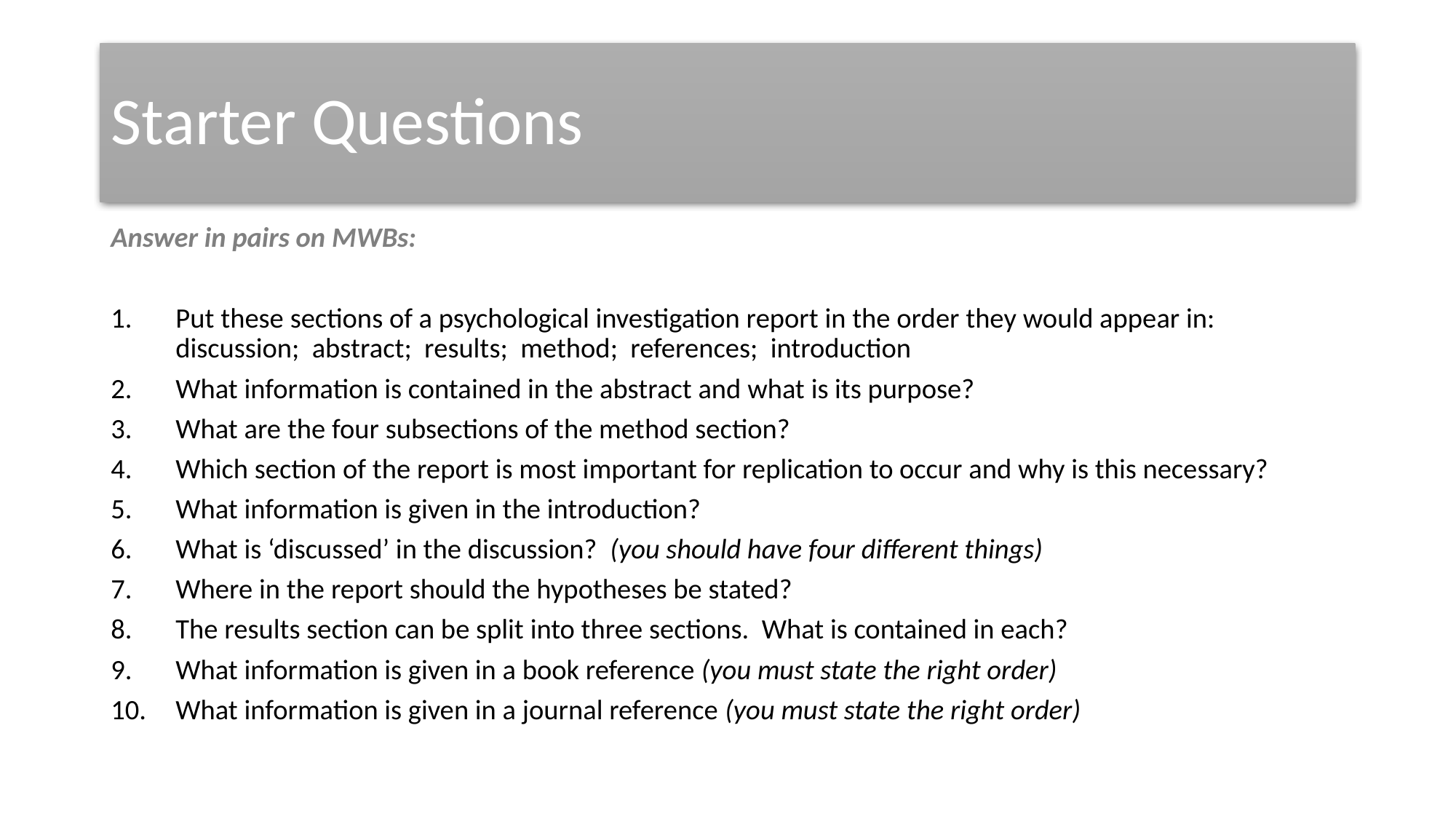

# Starter Questions
Answer in pairs on MWBs:

Put these sections of a psychological investigation report in the order they would appear in:  discussion;  abstract;  results;  method;  references;  introduction
What information is contained in the abstract and what is its purpose?
What are the four subsections of the method section?
Which section of the report is most important for replication to occur and why is this necessary?
What information is given in the introduction?
What is ‘discussed’ in the discussion?  (you should have four different things)
Where in the report should the hypotheses be stated?
The results section can be split into three sections.  What is contained in each?
What information is given in a book reference (you must state the right order)
What information is given in a journal reference (you must state the right order)